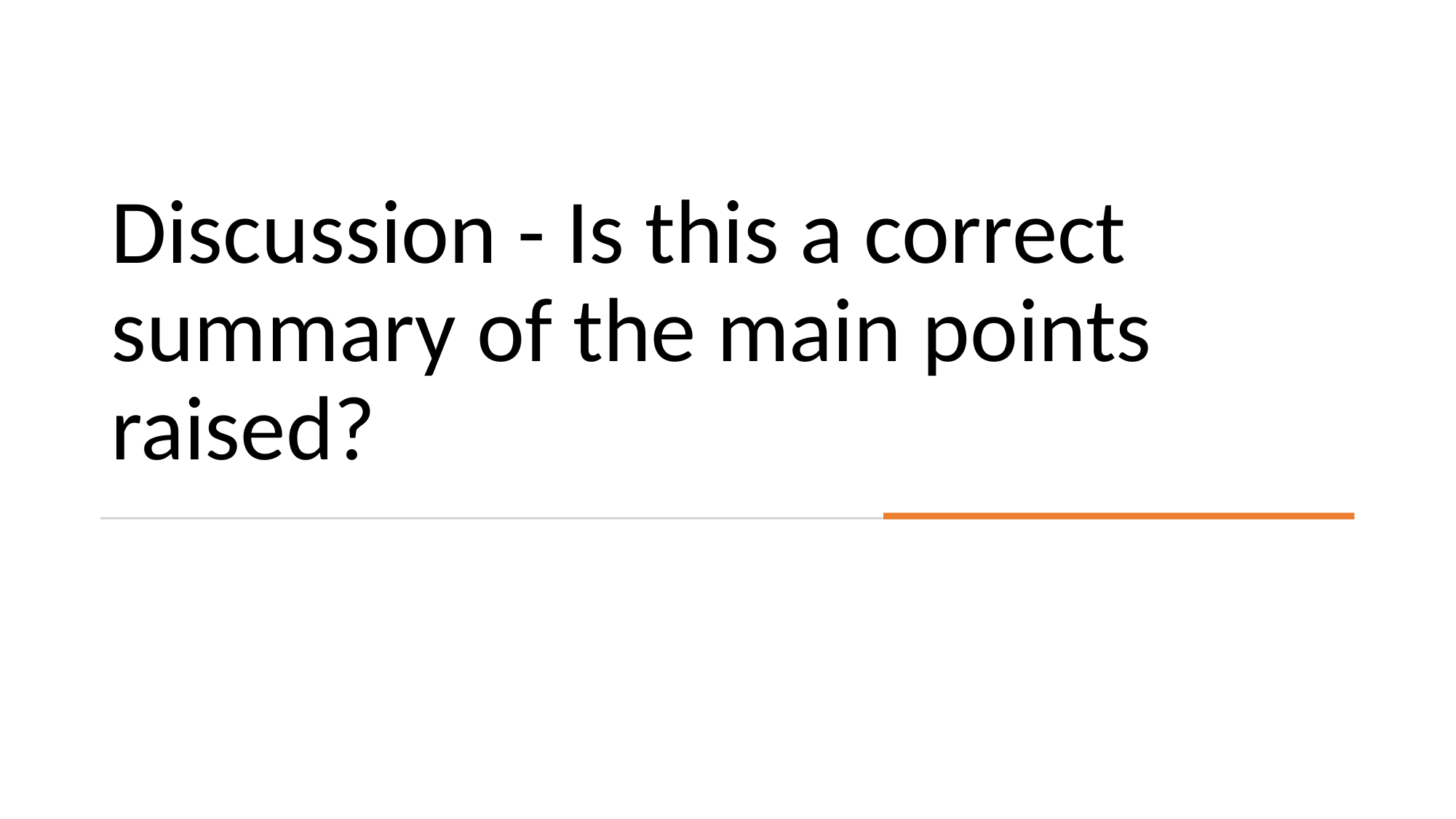

# Discussion - Is this a correct summary of the main points raised?